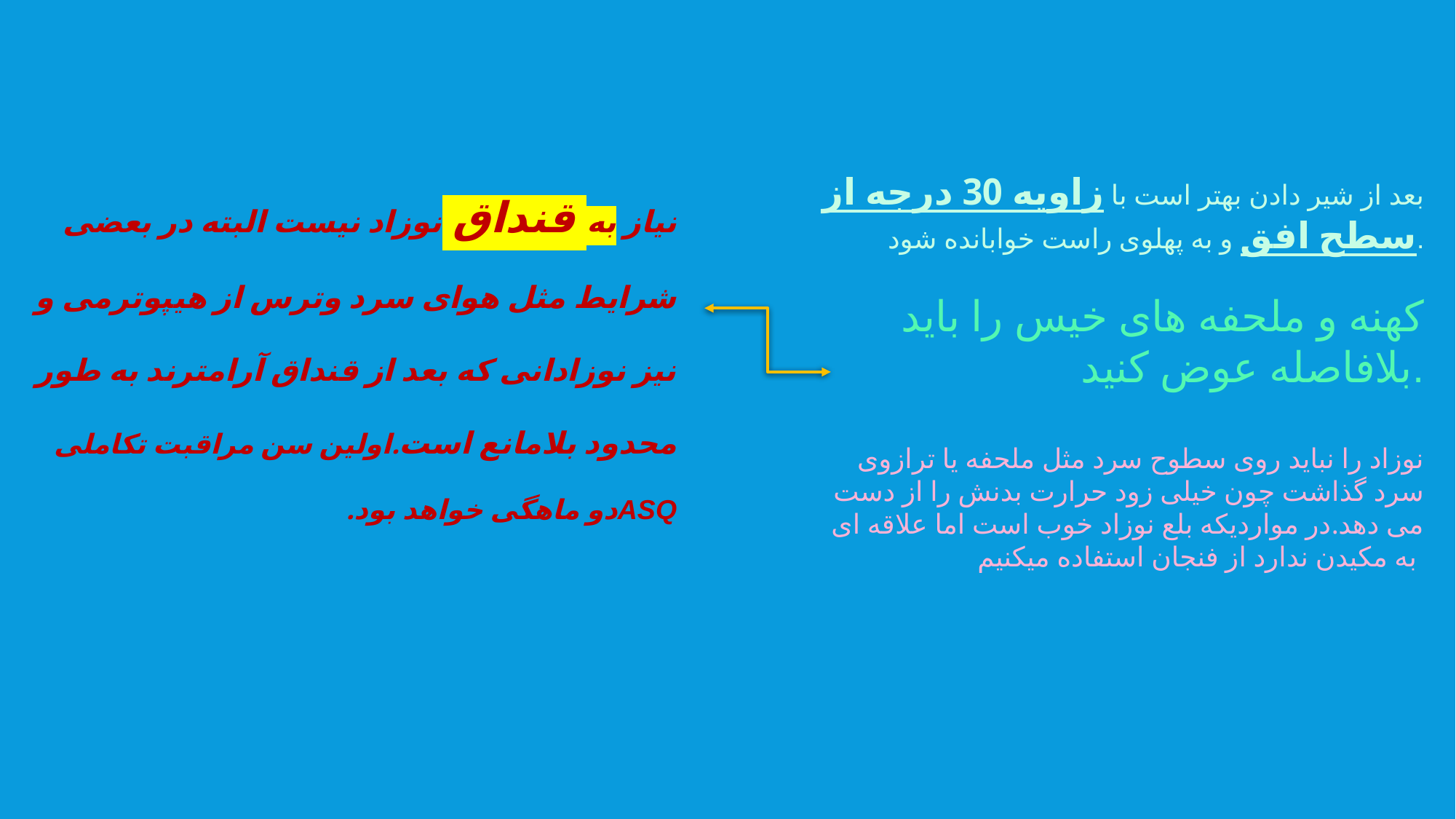

نیاز به قنداق نوزاد نیست البته در بعضی شرایط مثل هوای سرد وترس از هیپوترمی و نیز نوزادانی که بعد از قنداق آرامترند به طور محدود بلامانع است.اولین سن مراقبت تکاملی ASQدو ماهگی خواهد بود.

بعد از شیر دادن بهتر است با زاویه 30 درجه از سطح افق و به پهلوی راست خوابانده شود.

کهنه و ملحفه های خیس را باید بلافاصله عوض کنید.

نوزاد را نباید روی سطوح سرد مثل ملحفه یا ترازوی سرد گذاشت چون خیلی زود حرارت بدنش را از دست می دهد.در مواردیکه بلع نوزاد خوب است اما علاقه ای به مکیدن ندارد از فنجان استفاده میکنیم